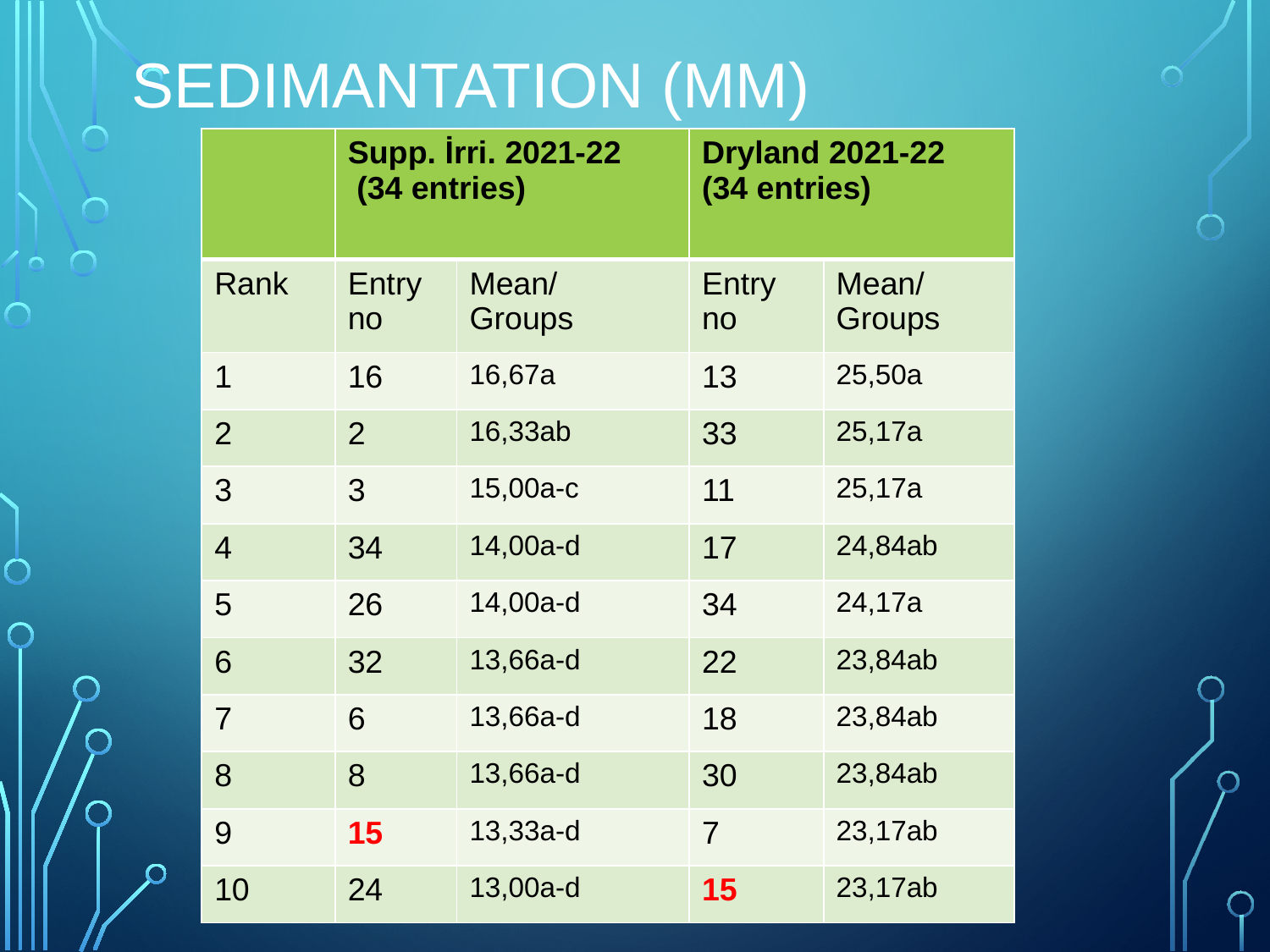

# Sedımantatıon (mm)
|  | Supp. İrri. 2021-22 (34 entries) |  | Dryland 2021-22 (34 entries) |  |
| --- | --- | --- | --- | --- |
| Rank | Entry no | Mean/ Groups | Entry no | Mean/ Groups |
| 1 | 16 | 16,67a | 13 | 25,50a |
| 2 | 2 | 16,33ab | 33 | 25,17a |
| 3 | 3 | 15,00a-c | 11 | 25,17a |
| 4 | 34 | 14,00a-d | 17 | 24,84ab |
| 5 | 26 | 14,00a-d | 34 | 24,17a |
| 6 | 32 | 13,66a-d | 22 | 23,84ab |
| 7 | 6 | 13,66a-d | 18 | 23,84ab |
| 8 | 8 | 13,66a-d | 30 | 23,84ab |
| 9 | 15 | 13,33a-d | 7 | 23,17ab |
| 10 | 24 | 13,00a-d | 15 | 23,17ab |